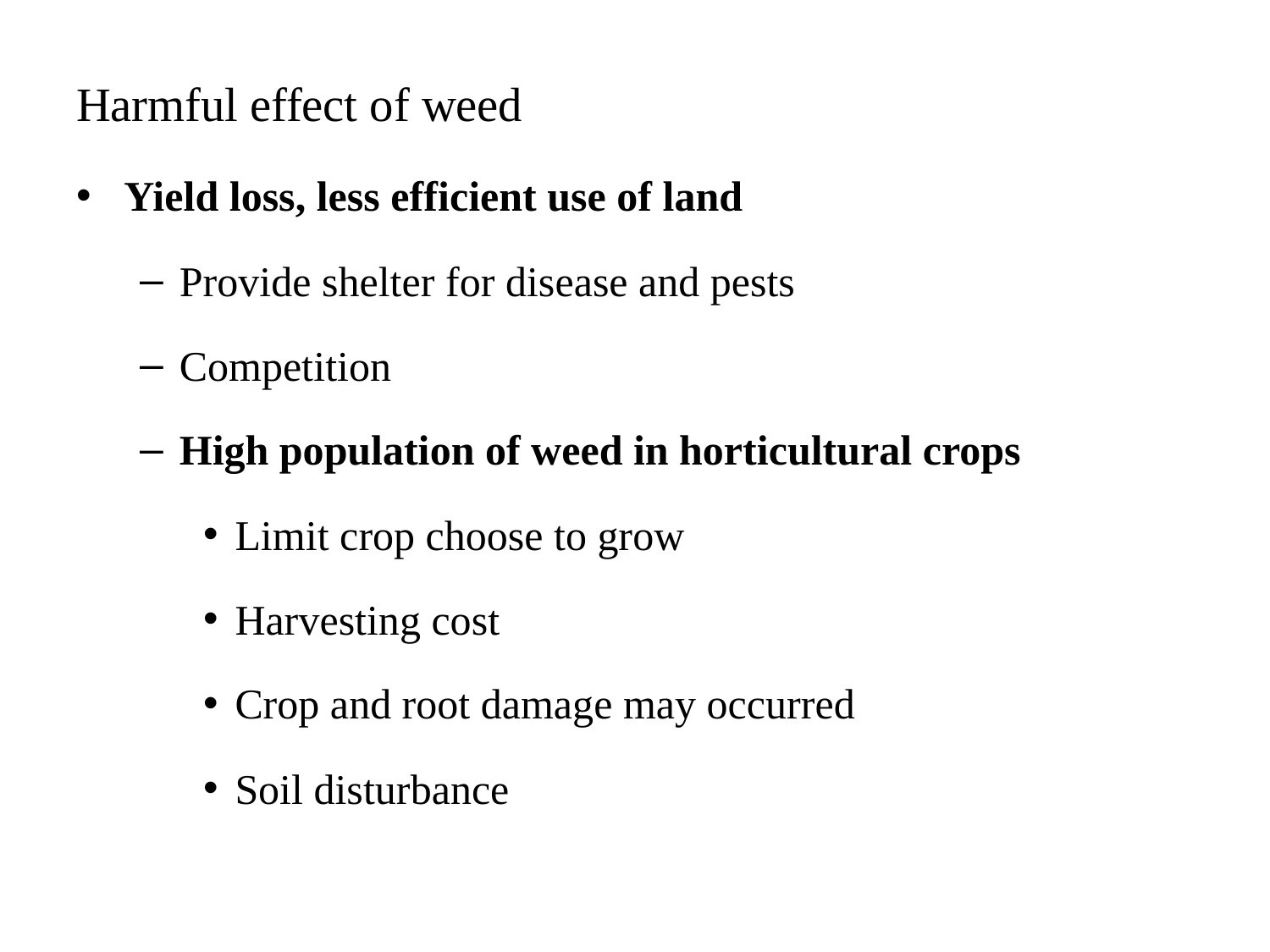

# Harmful effect of weed
Yield loss, less efficient use of land
Provide shelter for disease and pests
Competition
High population of weed in horticultural crops
Limit crop choose to grow
Harvesting cost
Crop and root damage may occurred
Soil disturbance